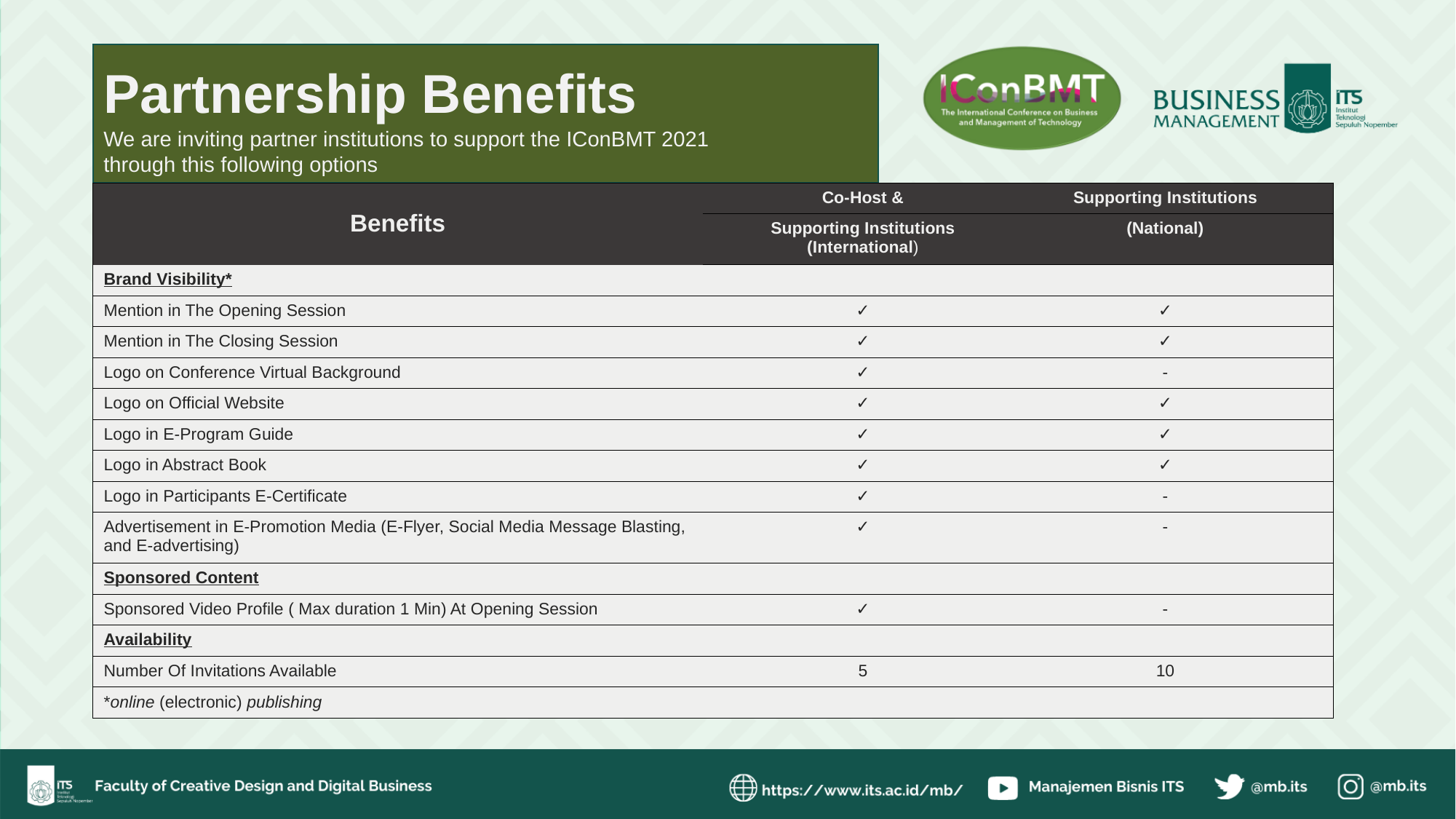

Partnership Benefits

We are inviting partner institutions to support the IConBMT 2021 through this following options
| Benefits | Co-Host & | Supporting Institutions |  |
| --- | --- | --- | --- |
| Cost | Supporting Institutions (International) | (National) |  |
| Brand Visibility\* |  |  |  |
| Mention in The Opening Session | ✓ | ✓ |  |
| Mention in The Closing Session | ✓ | ✓ |  |
| Logo on Conference Virtual Background | ✓ | - |  |
| Logo on Official Website | ✓ | ✓ |  |
| Logo in E-Program Guide | ✓ | ✓ |  |
| Logo in Abstract Book | ✓ | ✓ |  |
| Logo in Participants E-Certificate | ✓ | - |  |
| Advertisement in E-Promotion Media (E-Flyer, Social Media Message Blasting, and E-advertising) | ✓ | - |  |
| Sponsored Content |  |  |  |
| Sponsored Video Profile ( Max duration 1 Min) At Opening Session | ✓ | - |  |
| Availability |  |  |  |
| Number Of Invitations Available | 5 | 10 |  |
| \*online (electronic) publishing |  |  |  |